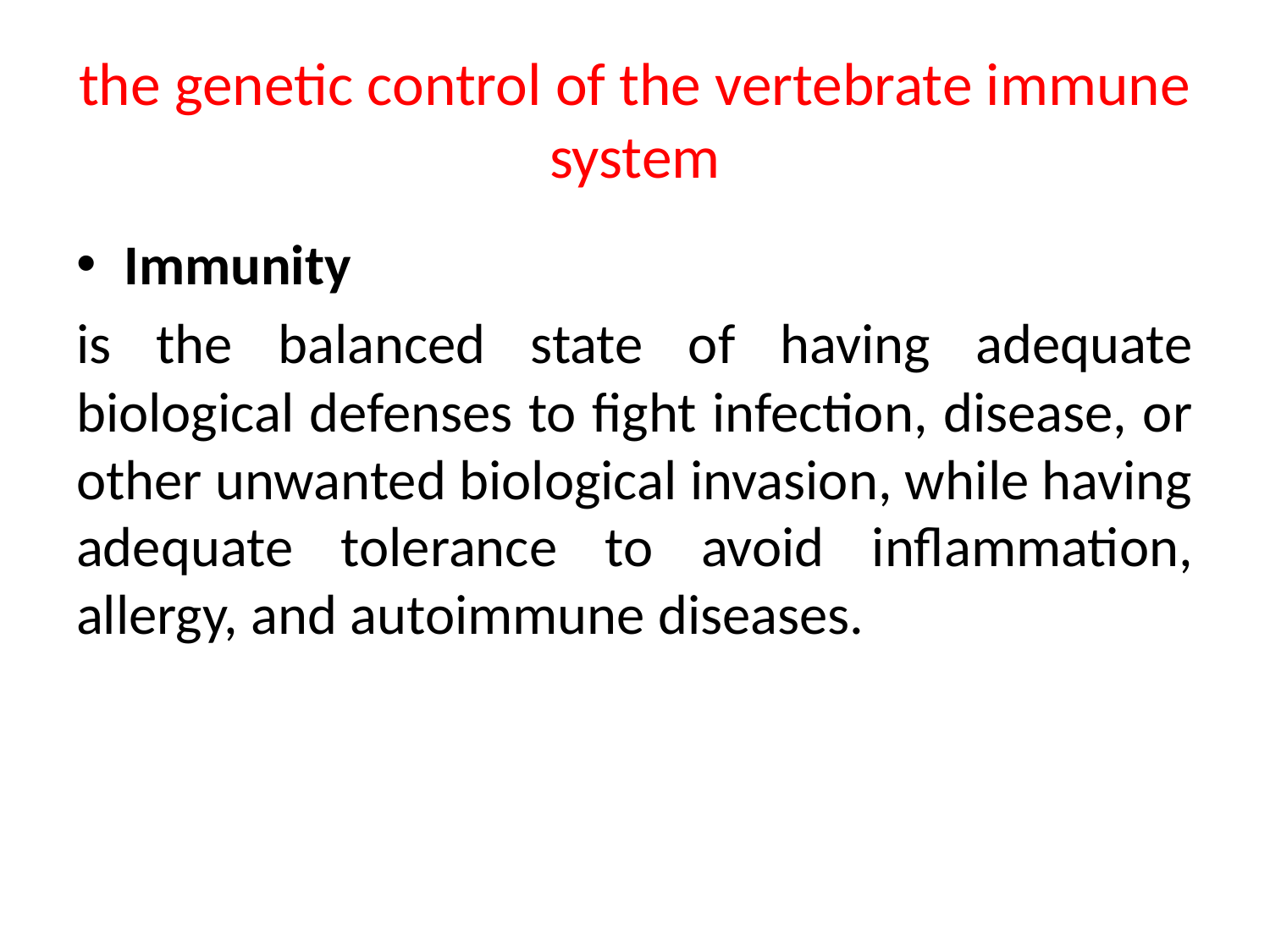

# the genetic control of the vertebrate immune system
Immunity
is the balanced state of having adequate biological defenses to fight infection, disease, or other unwanted biological invasion, while having adequate tolerance to avoid inflammation, allergy, and autoimmune diseases.